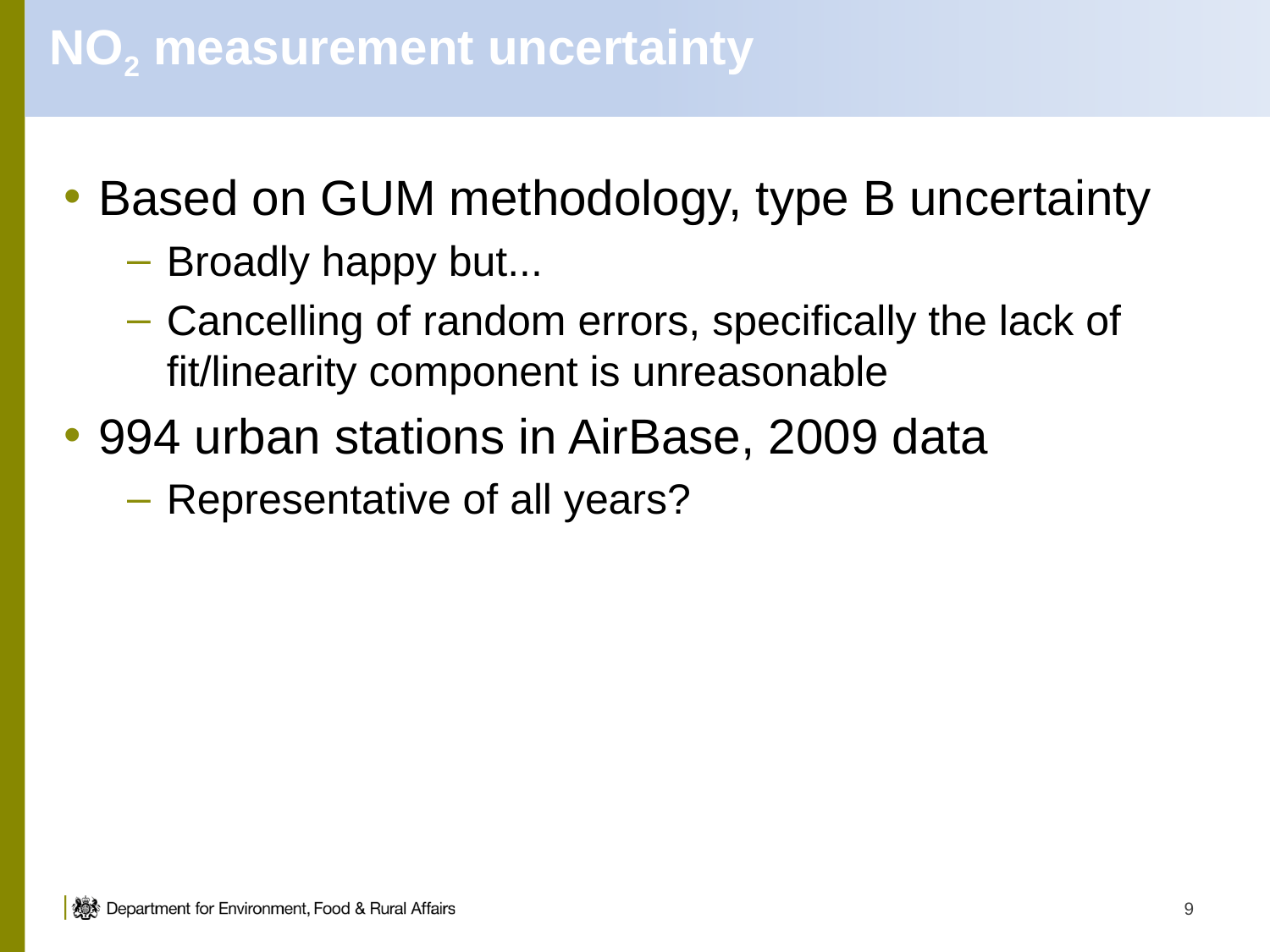

# NO2 measurement uncertainty
Based on GUM methodology, type B uncertainty
Broadly happy but...
Cancelling of random errors, specifically the lack of fit/linearity component is unreasonable
994 urban stations in AirBase, 2009 data
Representative of all years?

9